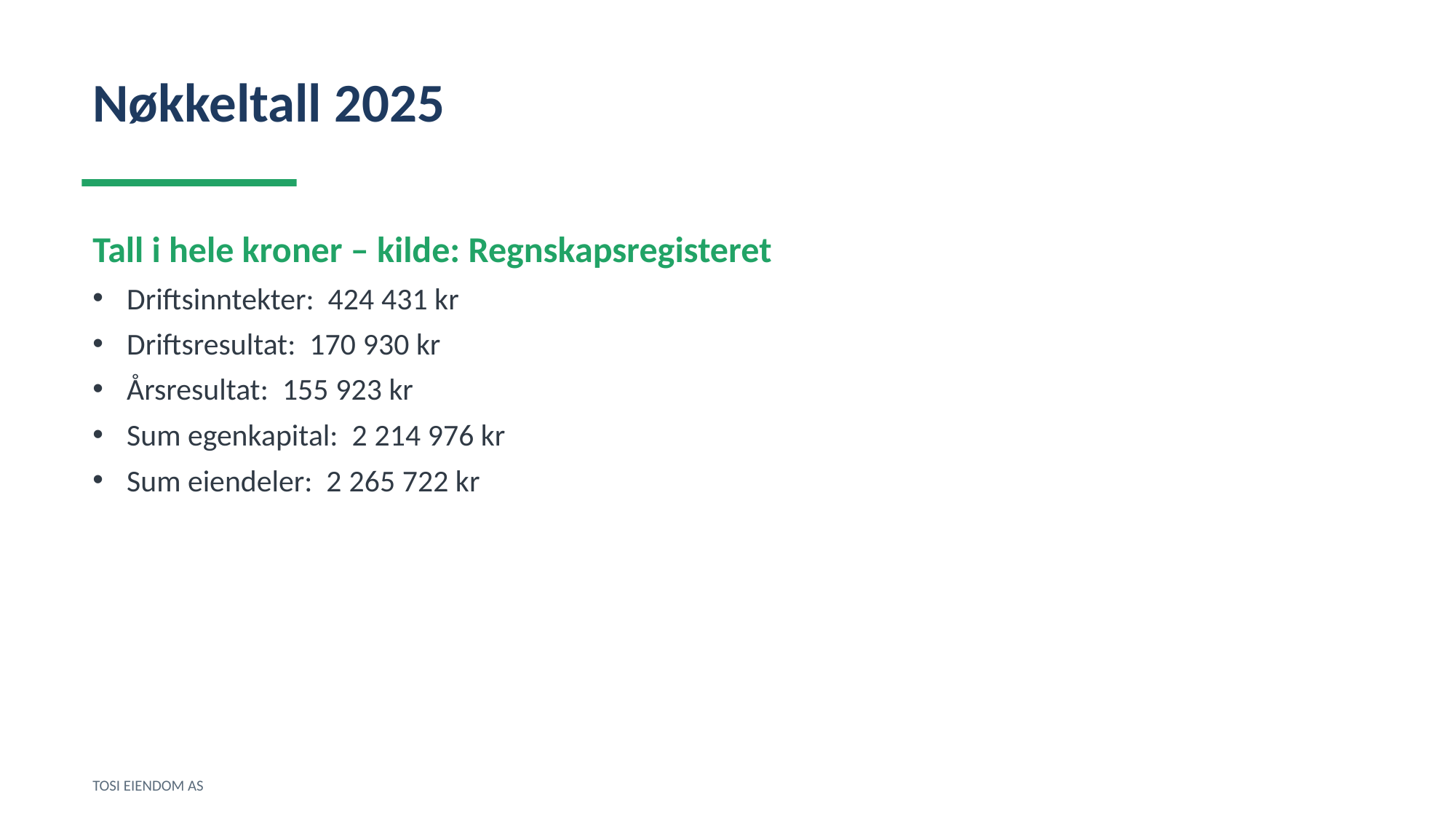

Nøkkeltall 2025

Tall i hele kroner – kilde: Regnskapsregisteret
Driftsinntekter:  424 431 kr
Driftsresultat:  170 930 kr
Årsresultat:  155 923 kr
Sum egenkapital:  2 214 976 kr
Sum eiendeler:  2 265 722 kr
TOSI EIENDOM AS